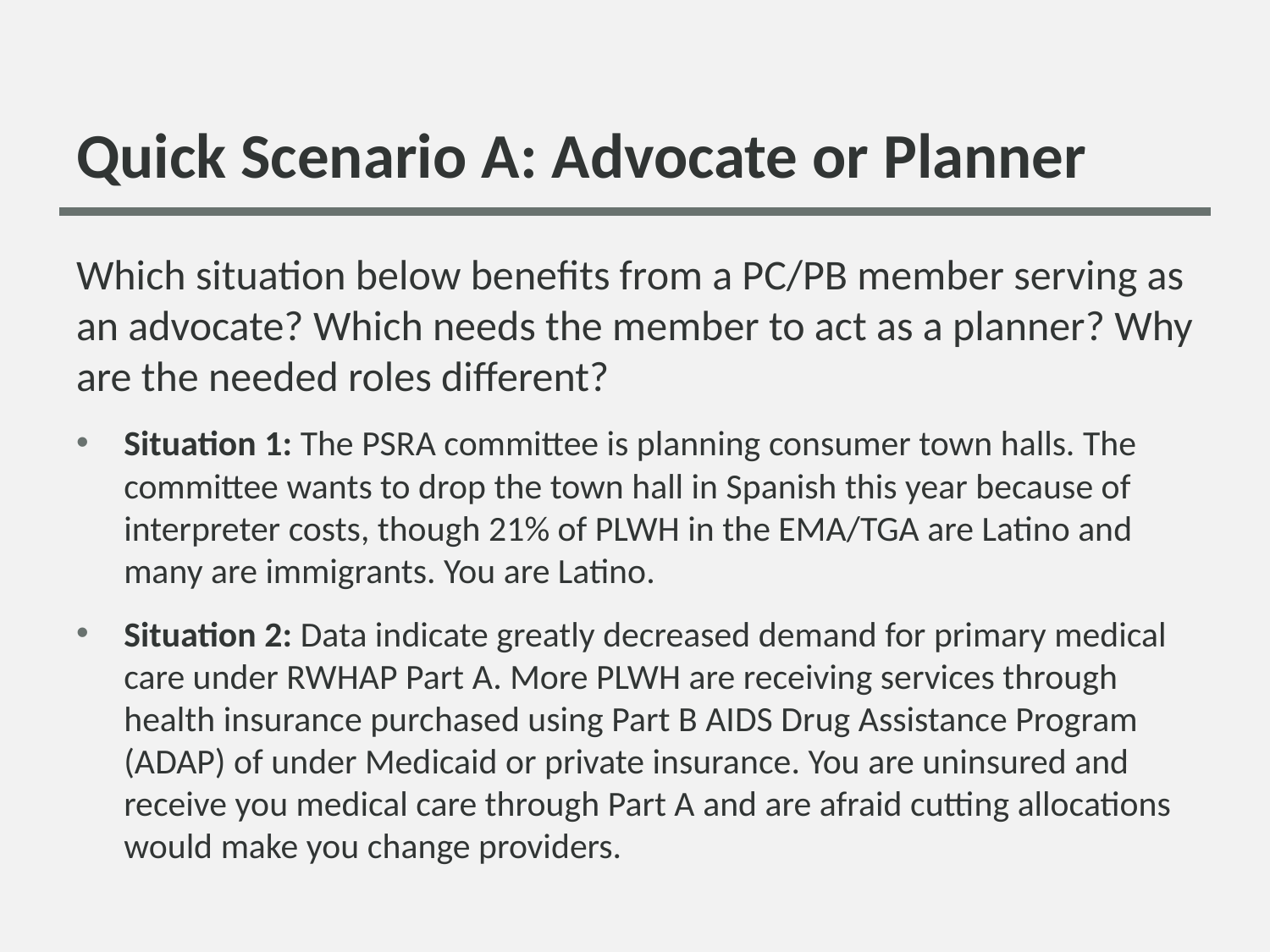

# Quick Scenario A: Advocate or Planner
Which situation below benefits from a PC/PB member serving as an advocate? Which needs the member to act as a planner? Why are the needed roles different?
Situation 1: The PSRA committee is planning consumer town halls. The committee wants to drop the town hall in Spanish this year because of interpreter costs, though 21% of PLWH in the EMA/TGA are Latino and many are immigrants. You are Latino.
Situation 2: Data indicate greatly decreased demand for primary medical care under RWHAP Part A. More PLWH are receiving services through health insurance purchased using Part B AIDS Drug Assistance Program (ADAP) of under Medicaid or private insurance. You are uninsured and receive you medical care through Part A and are afraid cutting allocations would make you change providers.